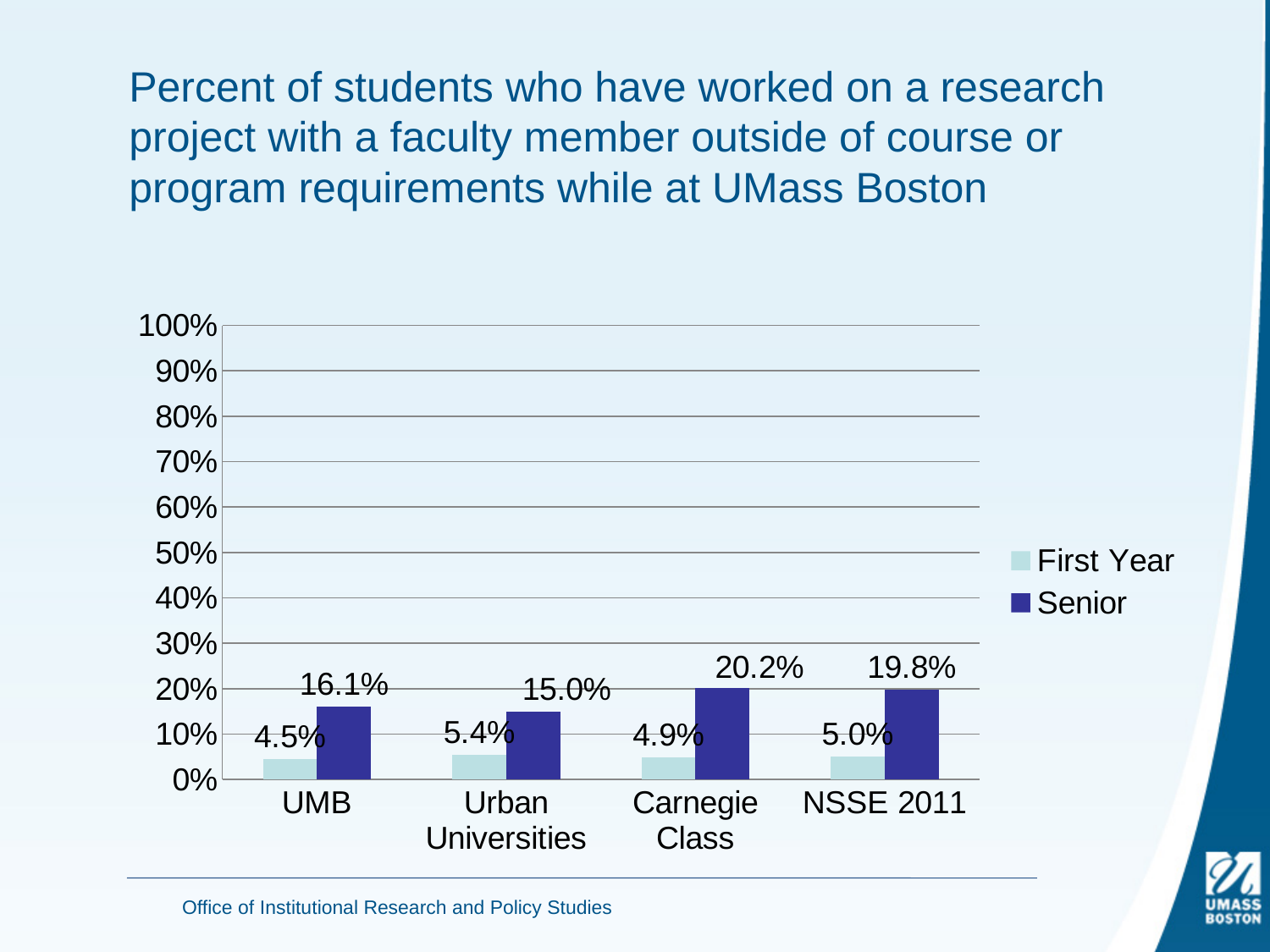

# Percent of students who have worked on a research project with a faculty member outside of course or program requirements while at UMass Boston

### Chart

| Category | First Year | Senior |
|---|---|---|
| UMB | 0.04456998253550647 | 0.1606150666382864 |
| Urban Universities | 0.0538084787779716 | 0.14984338905953096 |
| Carnegie Class | 0.04892110608064188 | 0.20195423119187605 |
| NSSE 2011 | 0.05045486542001592 | 0.19759277521906782 |
Office of Institutional Research and Policy Studies